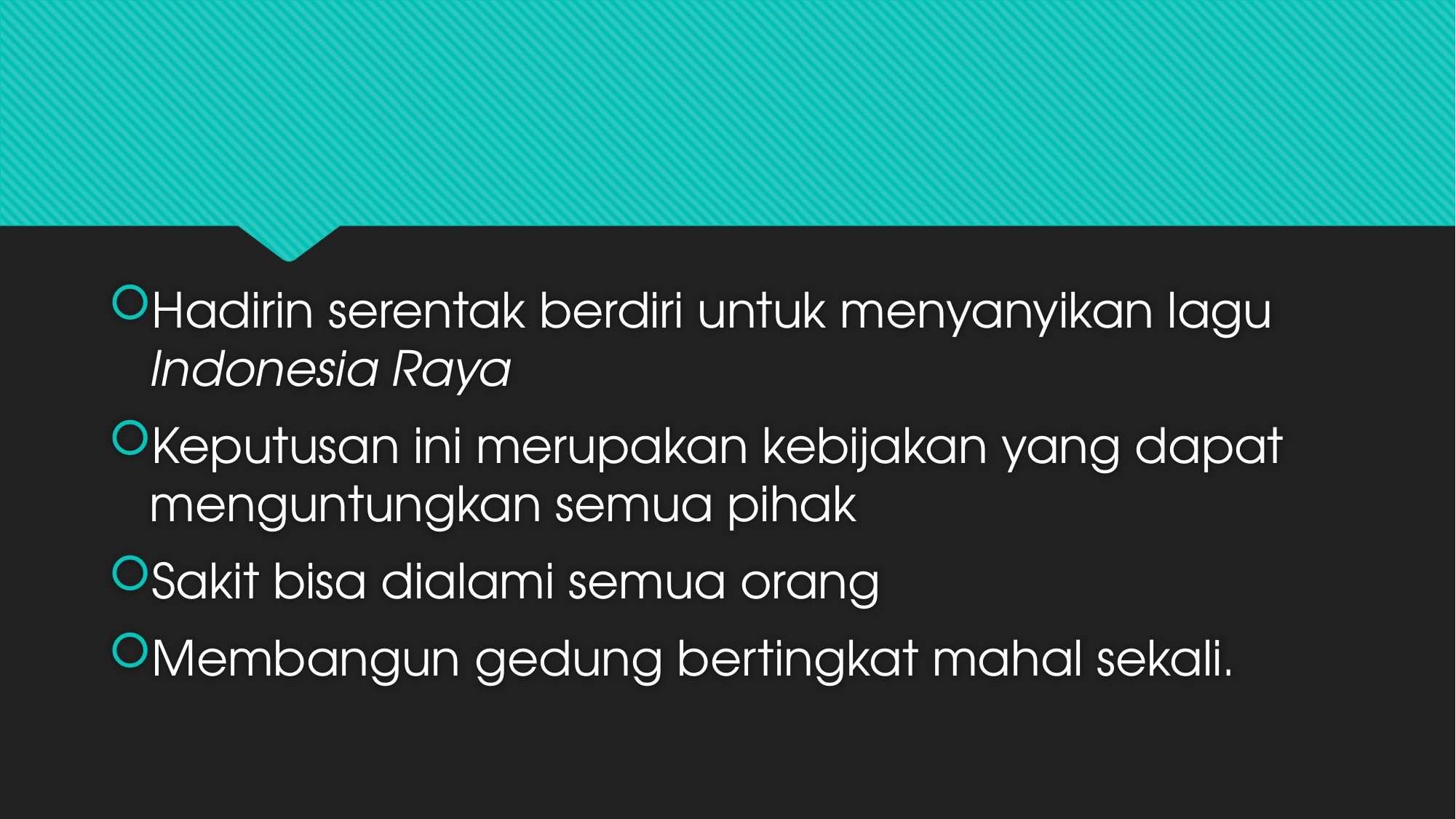

#
Hadirin serentak berdiri untuk menyanyikan lagu Indonesia Raya
Keputusan ini merupakan kebijakan yang dapat menguntungkan semua pihak
Sakit bisa dialami semua orang
Membangun gedung bertingkat mahal sekali.